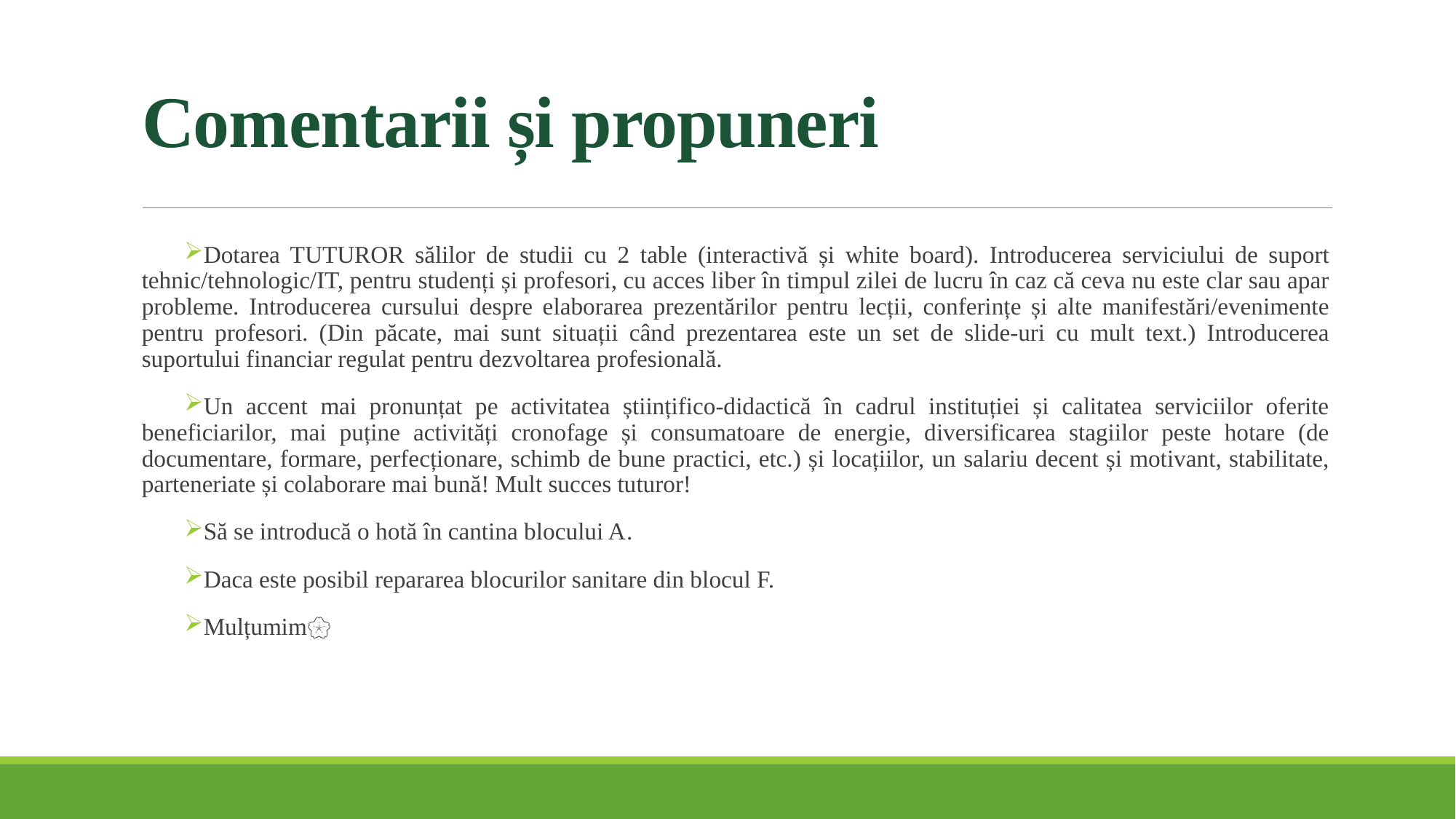

# Comentarii și propuneri
Dotarea TUTUROR sălilor de studii cu 2 table (interactivă și white board). Introducerea serviciului de suport tehnic/tehnologic/IT, pentru studenți și profesori, cu acces liber în timpul zilei de lucru în caz că ceva nu este clar sau apar probleme. Introducerea cursului despre elaborarea prezentărilor pentru lecții, conferințe și alte manifestări/evenimente pentru profesori. (Din păcate, mai sunt situații când prezentarea este un set de slide-uri cu mult text.) Introducerea suportului financiar regulat pentru dezvoltarea profesională.
Un accent mai pronunțat pe activitatea științifico-didactică în cadrul instituției și calitatea serviciilor oferite beneficiarilor, mai puține activități cronofage și consumatoare de energie, diversificarea stagiilor peste hotare (de documentare, formare, perfecționare, schimb de bune practici, etc.) și locațiilor, un salariu decent și motivant, stabilitate, parteneriate și colaborare mai bună! Mult succes tuturor!
Să se introducă o hotă în cantina blocului A.
Daca este posibil repararea blocurilor sanitare din blocul F.
Mulțumim🌸